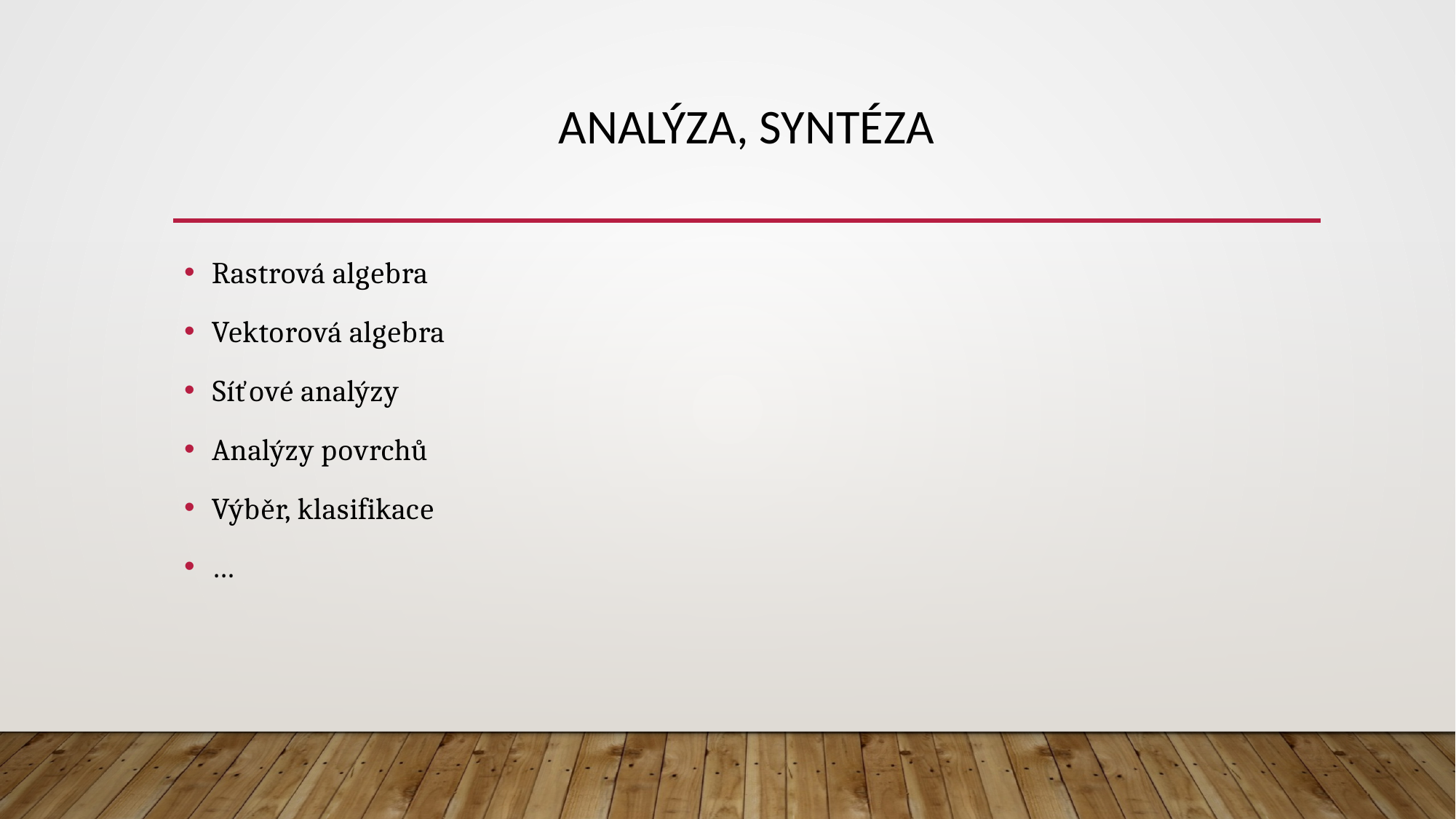

# Analýza, syntéza
Rastrová algebra
Vektorová algebra
Síťové analýzy
Analýzy povrchů
Výběr, klasifikace
…